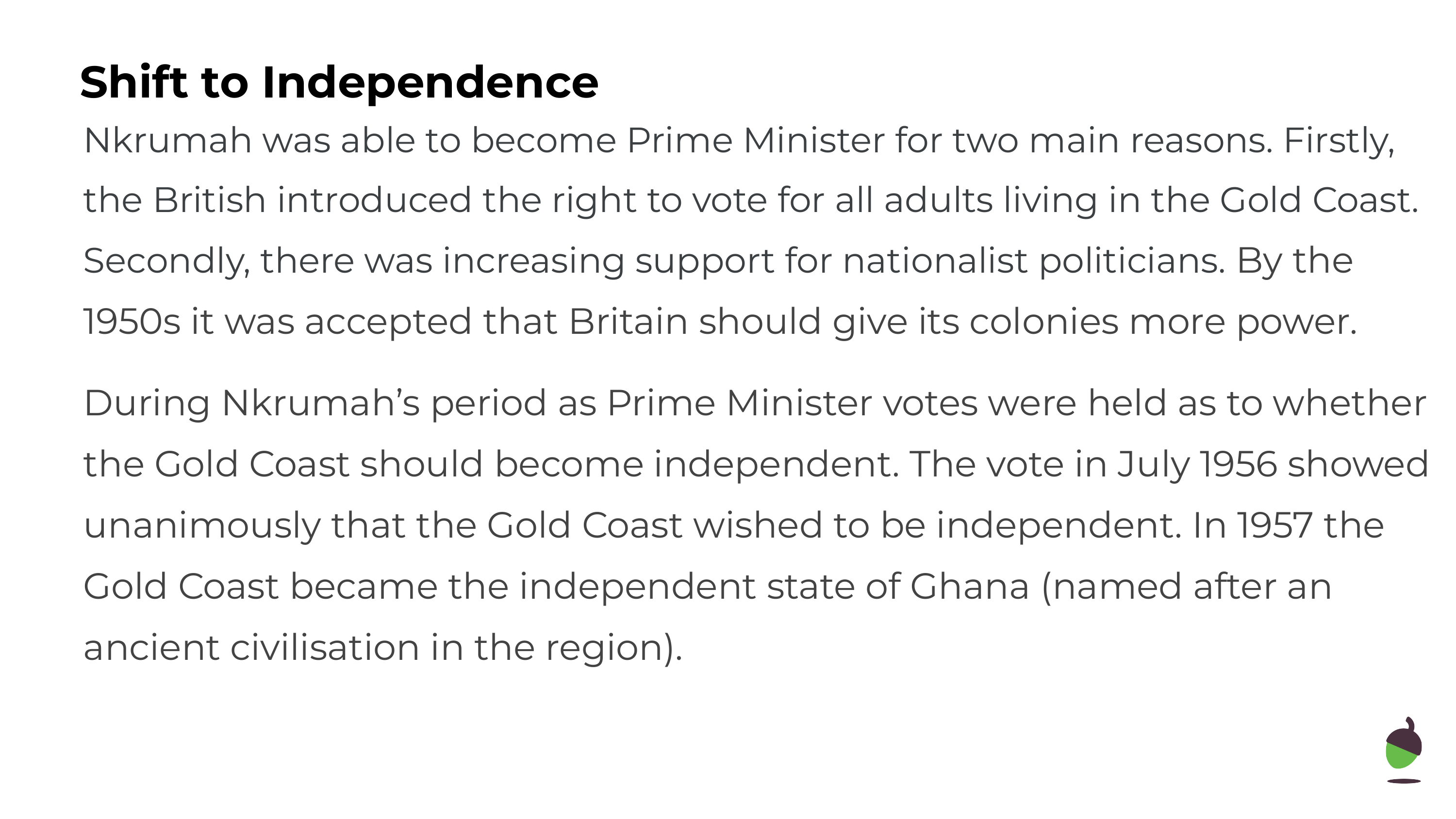

Shift to Independence
Nkrumah was able to become Prime Minister for two main reasons. Firstly, the British introduced the right to vote for all adults living in the Gold Coast. Secondly, there was increasing support for nationalist politicians. By the 1950s it was accepted that Britain should give its colonies more power.
During Nkrumah’s period as Prime Minister votes were held as to whether the Gold Coast should become independent. The vote in July 1956 showed unanimously that the Gold Coast wished to be independent. In 1957 the Gold Coast became the independent state of Ghana (named after an ancient civilisation in the region).

7